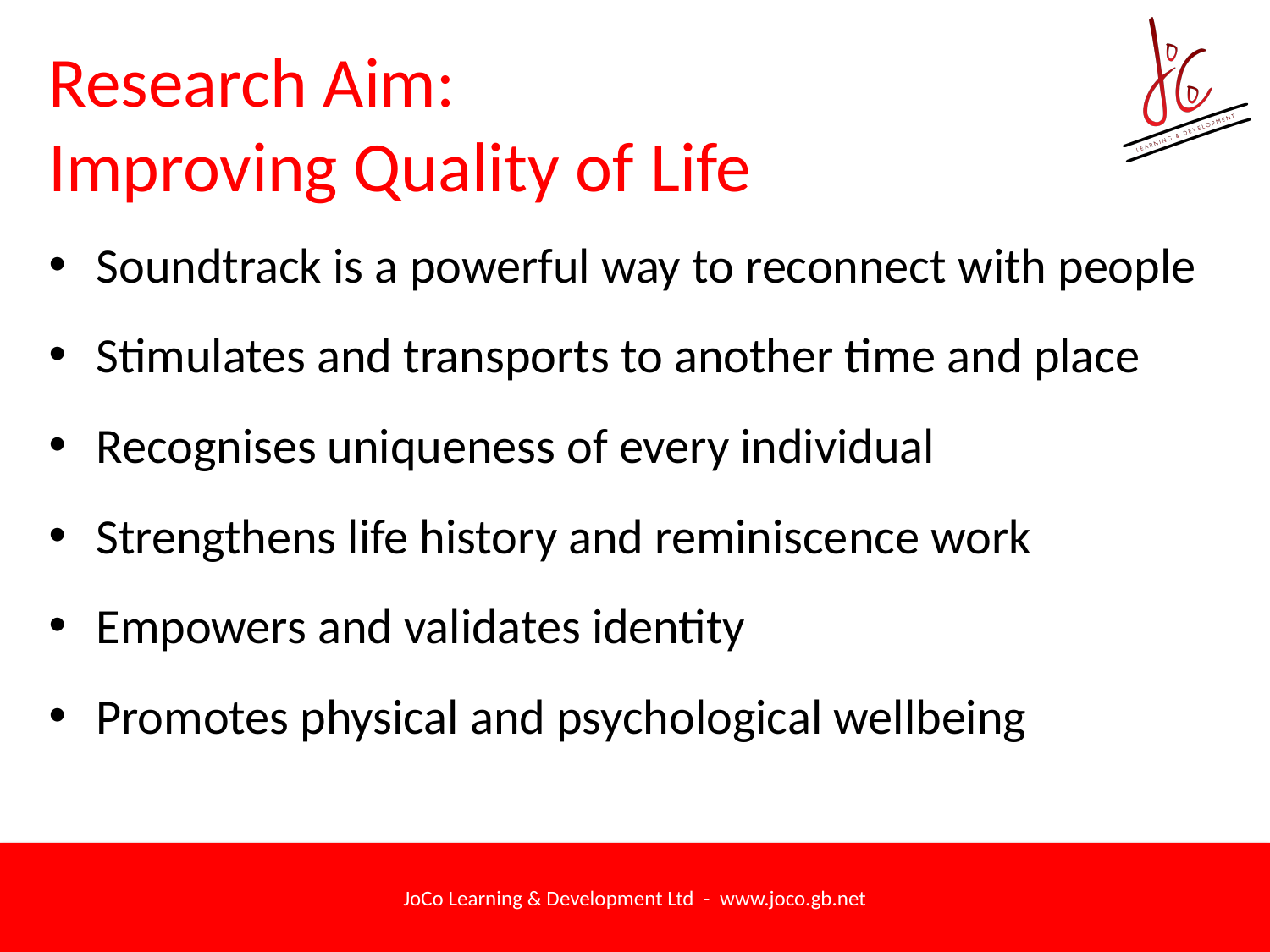

# Research Aim: Improving Quality of Life
Soundtrack is a powerful way to reconnect with people
Stimulates and transports to another time and place
Recognises uniqueness of every individual
Strengthens life history and reminiscence work
Empowers and validates identity
Promotes physical and psychological wellbeing